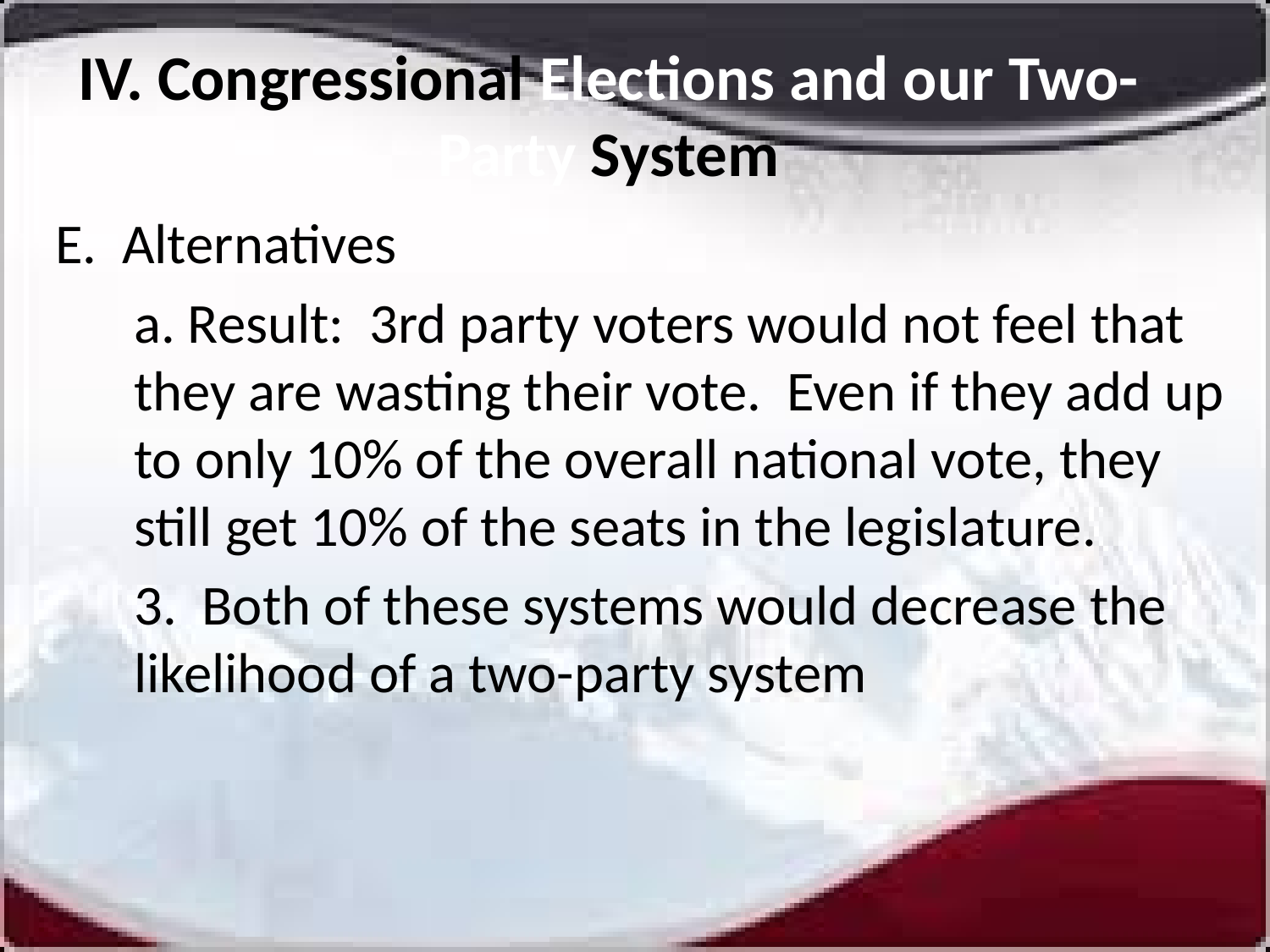

# IV. Congressional Elections and our Two-Party System
E.  Alternatives
a. Result:  3rd party voters would not feel that they are wasting their vote.  Even if they add up to only 10% of the overall national vote, they still get 10% of the seats in the legislature.
3.  Both of these systems would decrease the likelihood of a two-party system